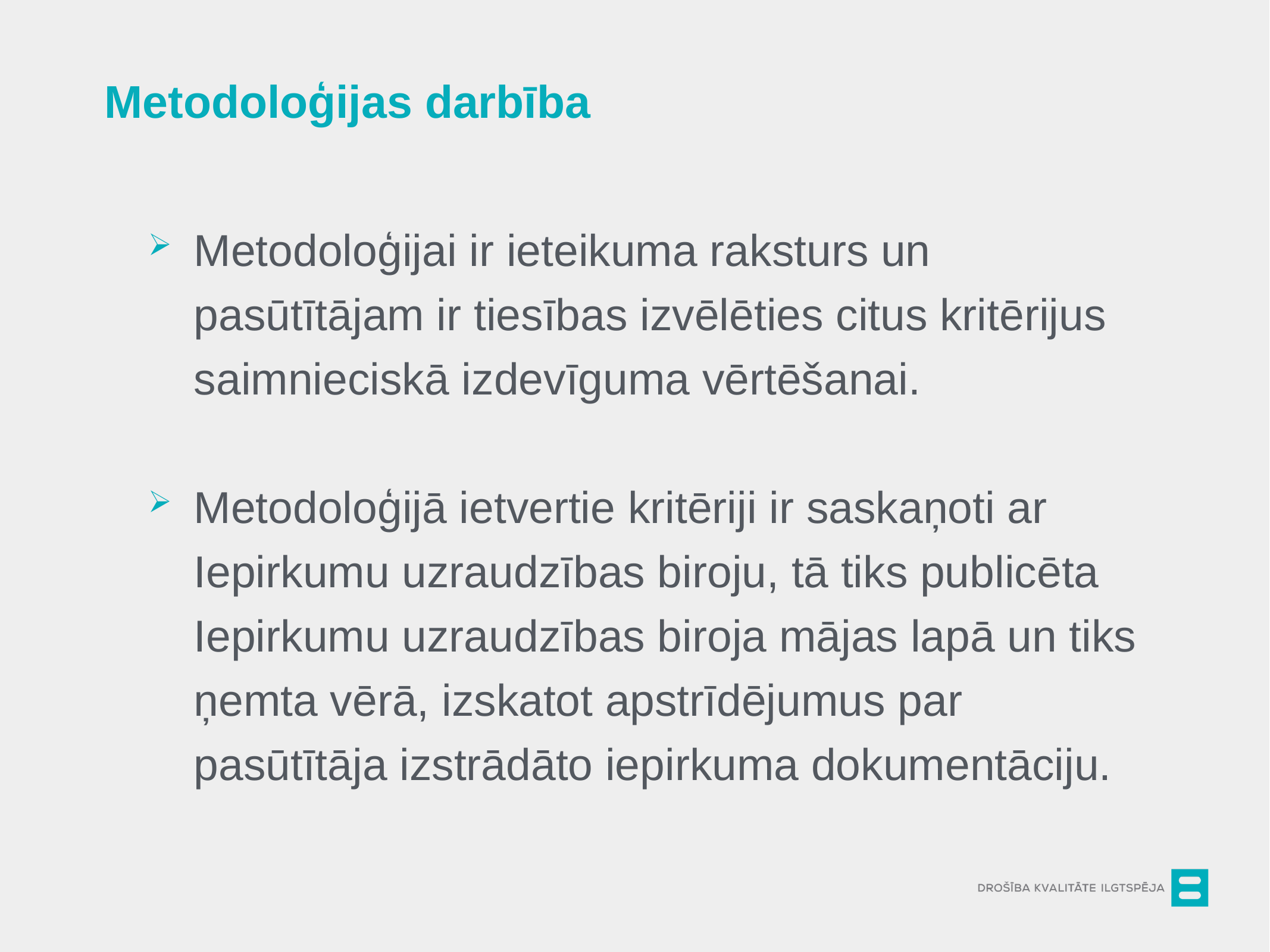

Metodoloģijas darbība
Metodoloģijai ir ieteikuma raksturs un pasūtītājam ir tiesības izvēlēties citus kritērijus saimnieciskā izdevīguma vērtēšanai.

Metodoloģijā ietvertie kritēriji ir saskaņoti ar Iepirkumu uzraudzības biroju, tā tiks publicēta Iepirkumu uzraudzības biroja mājas lapā un tiks ņemta vērā, izskatot apstrīdējumus par pasūtītāja izstrādāto iepirkuma dokumentāciju.